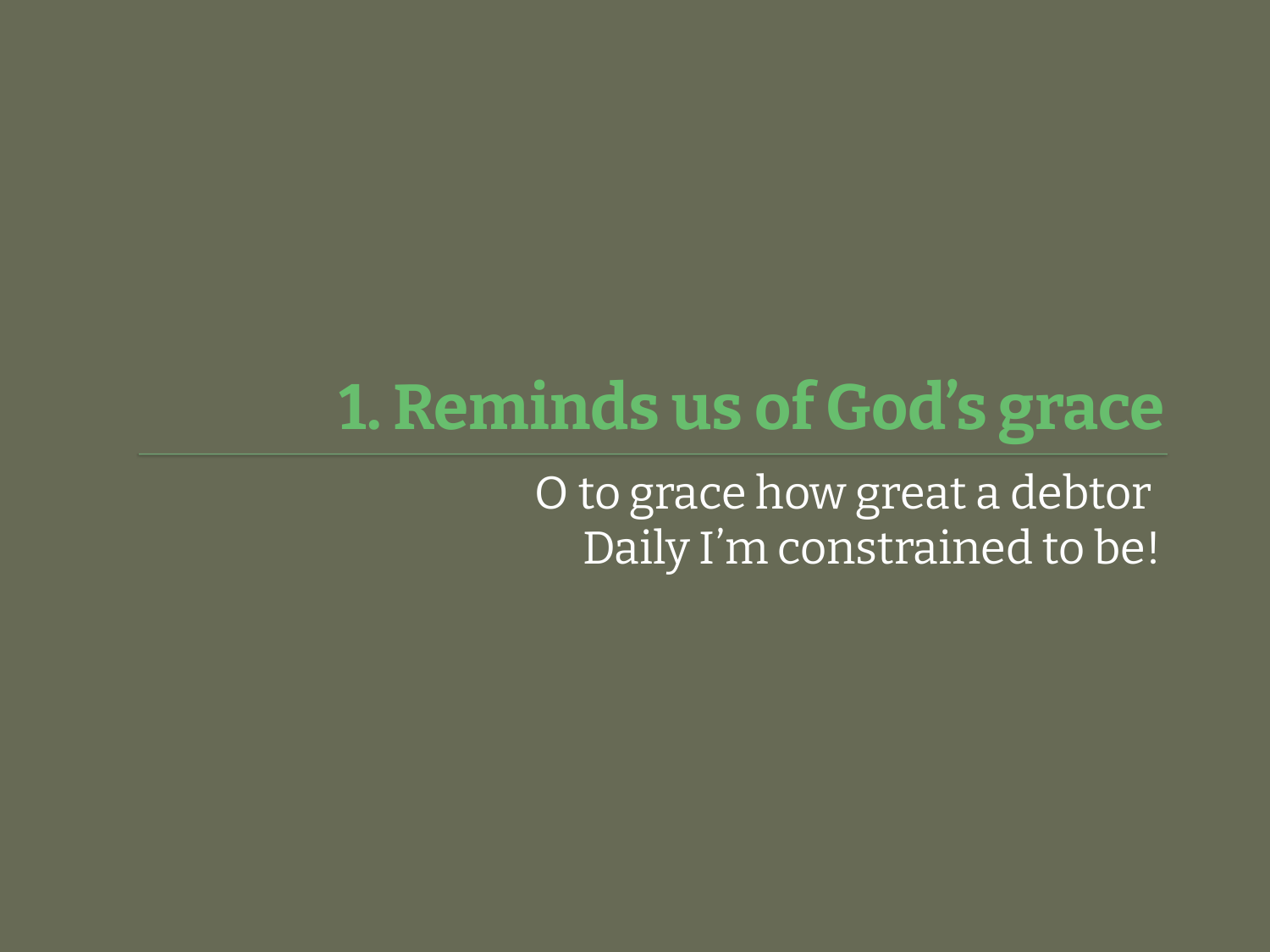

# 1. Reminds us of God’s grace
O to grace how great a debtor
Daily I’m constrained to be!